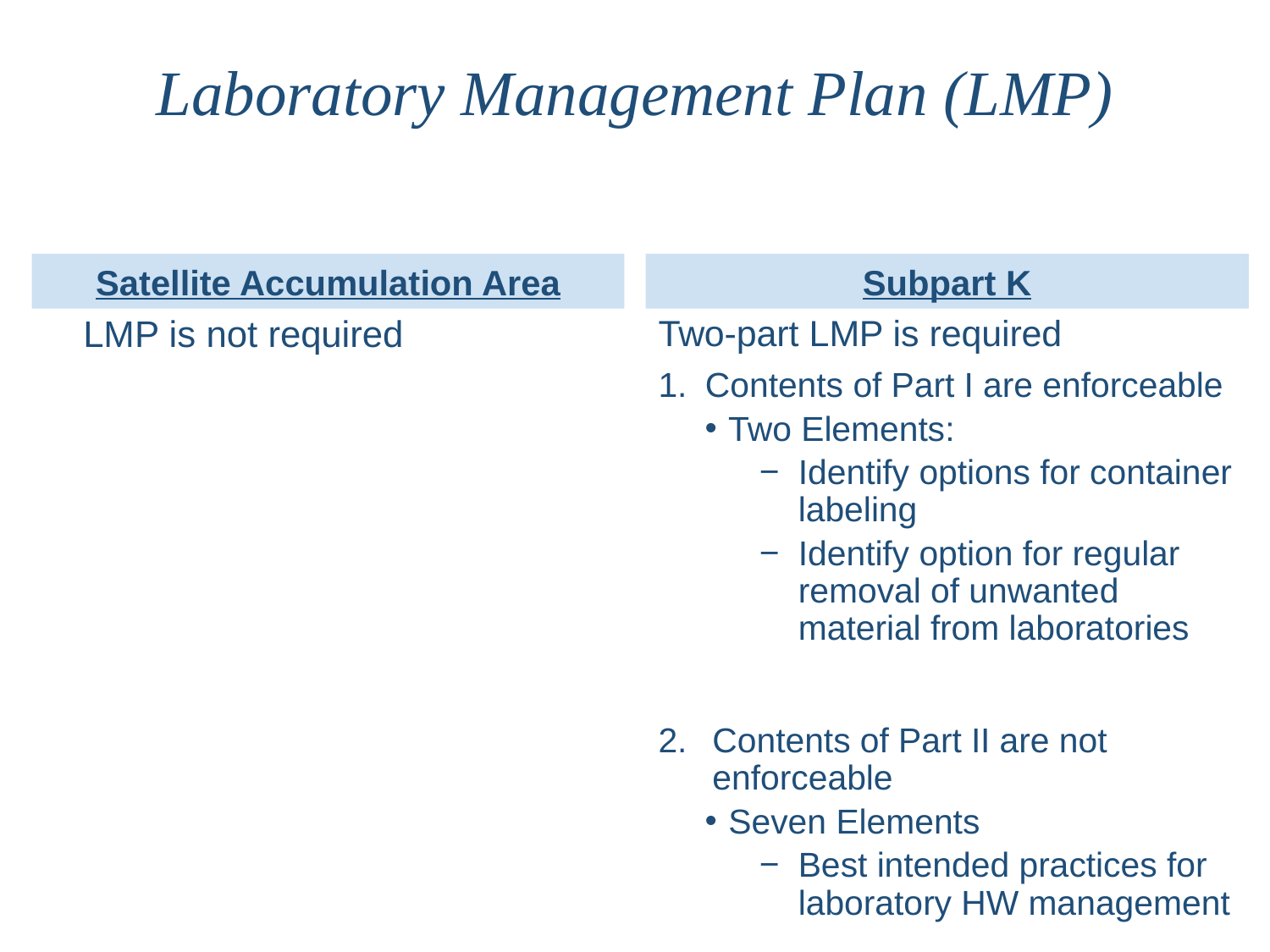

Laboratory Management Plan (LMP)
Satellite Accumulation Area
Subpart K
 LMP is not required
Two-part LMP is required
Contents of Part I are enforceable
Two Elements:
Identify options for container labeling
Identify option for regular removal of unwanted material from laboratories

Contents of Part II are not enforceable
Seven Elements
Best intended practices for laboratory HW management